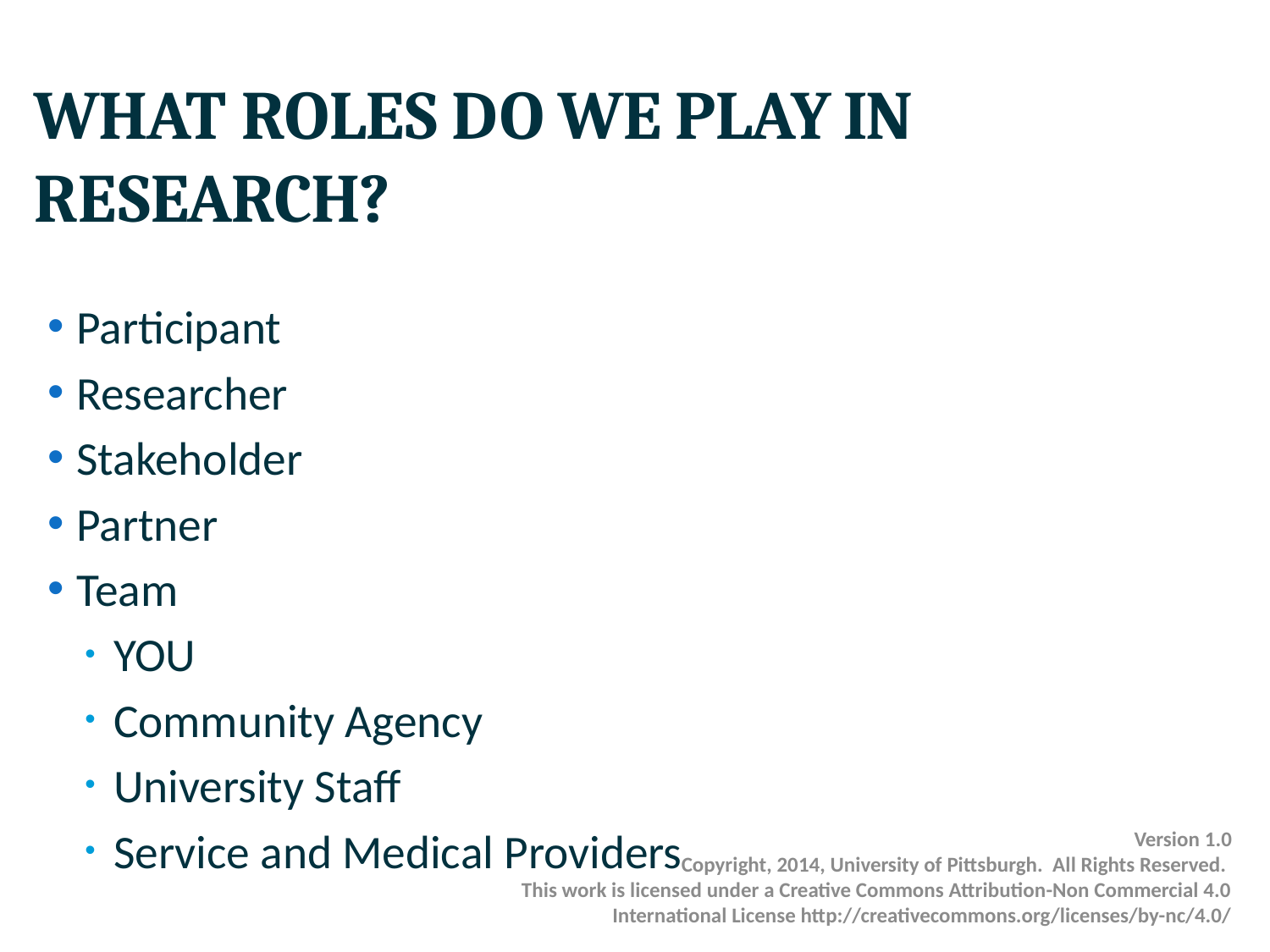

# WHAT ROLES DO WE PLAY IN RESEARCH?

Participant
Researcher
Stakeholder
Partner
Team
YOU
Community Agency
University Staff
Service and Medical Providers

Version 1.0
Copyright, 2014, University of Pittsburgh.  All Rights Reserved.
This work is licensed under a Creative Commons Attribution-Non Commercial 4.0 International License http://creativecommons.org/licenses/by-nc/4.0/